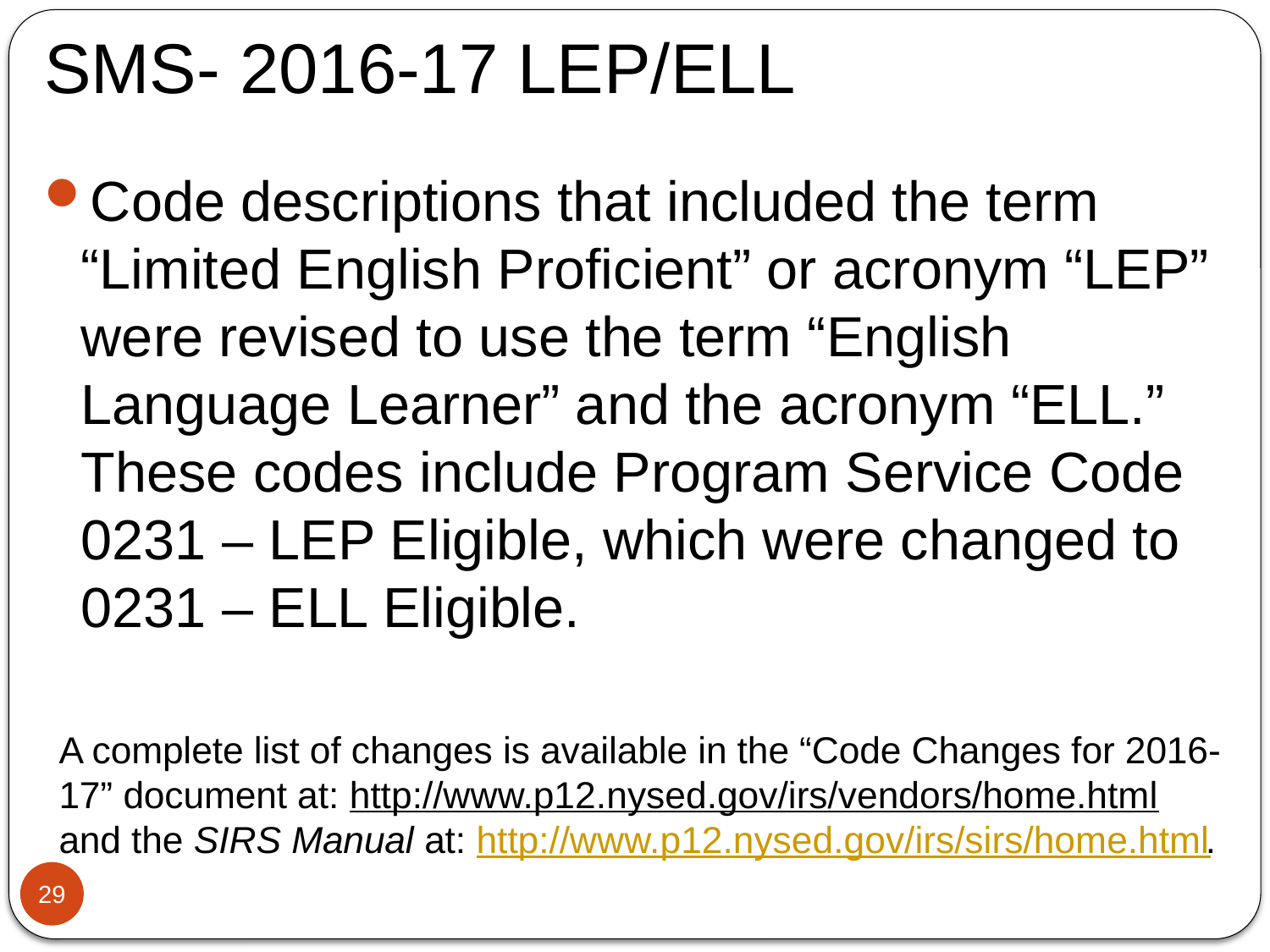

# SMS- 2016-17 LEP/ELL
Code descriptions that included the term “Limited English Proficient” or acronym “LEP” were revised to use the term “English Language Learner” and the acronym “ELL.”  These codes include Program Service Code 0231 – LEP Eligible, which were changed to 0231 – ELL Eligible.

A complete list of changes is available in the “Code Changes for 2016-17” document at: http://www.p12.nysed.gov/irs/vendors/home.html and the SIRS Manual at: http://www.p12.nysed.gov/irs/sirs/home.html.

29